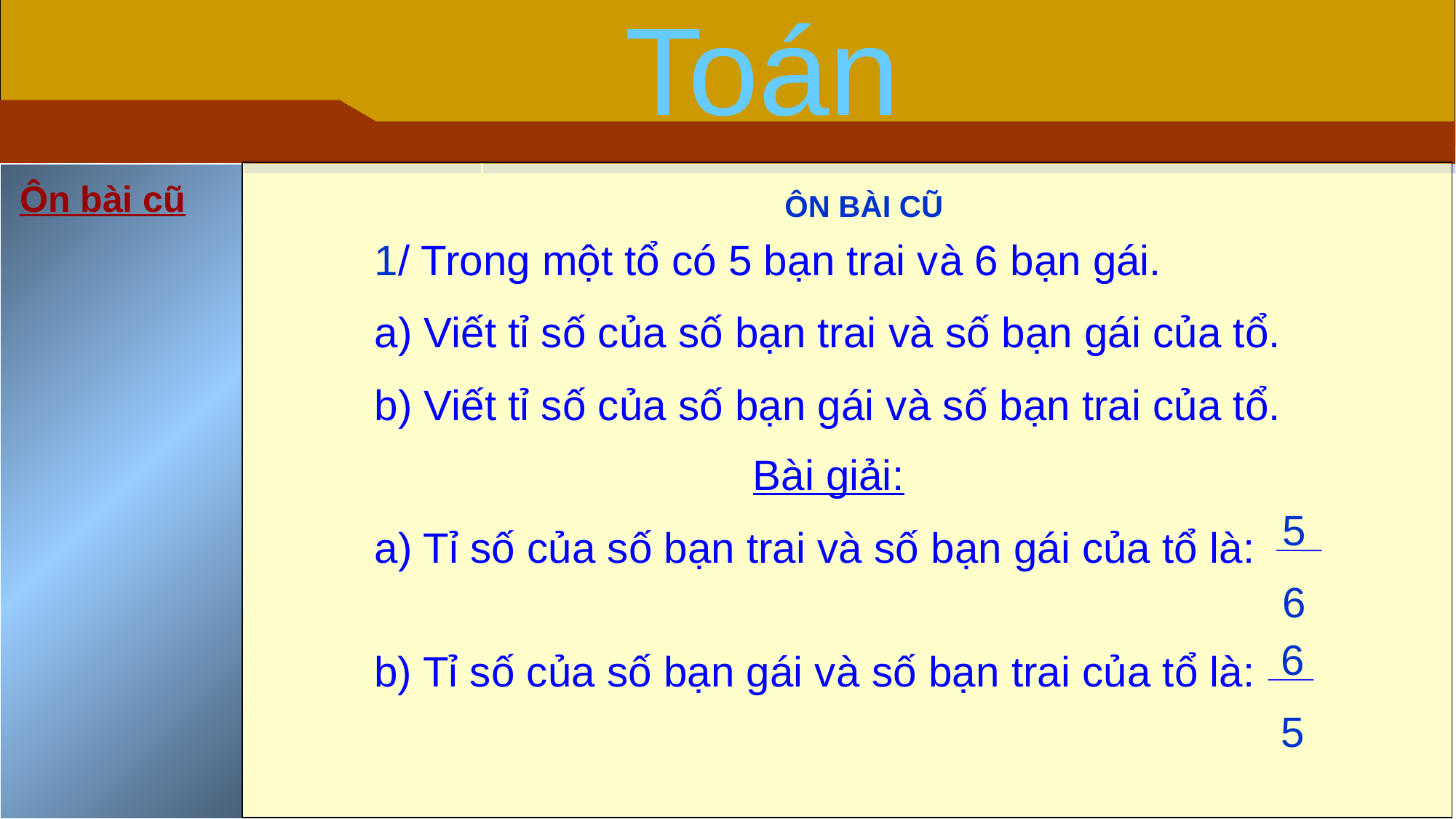

Toán

Ôn bài cũ
ÔN BÀI CŨ
1/ Trong một tổ có 5 bạn trai và 6 bạn gái.
a) Viết tỉ số của số bạn trai và số bạn gái của tổ.
b) Viết tỉ số của số bạn gái và số bạn trai của tổ.
                                Bài giải:
a) Tỉ số của số bạn trai và số bạn gái của tổ là:

5
6

6
5

b) Tỉ số của số bạn gái và số bạn trai của tổ là: